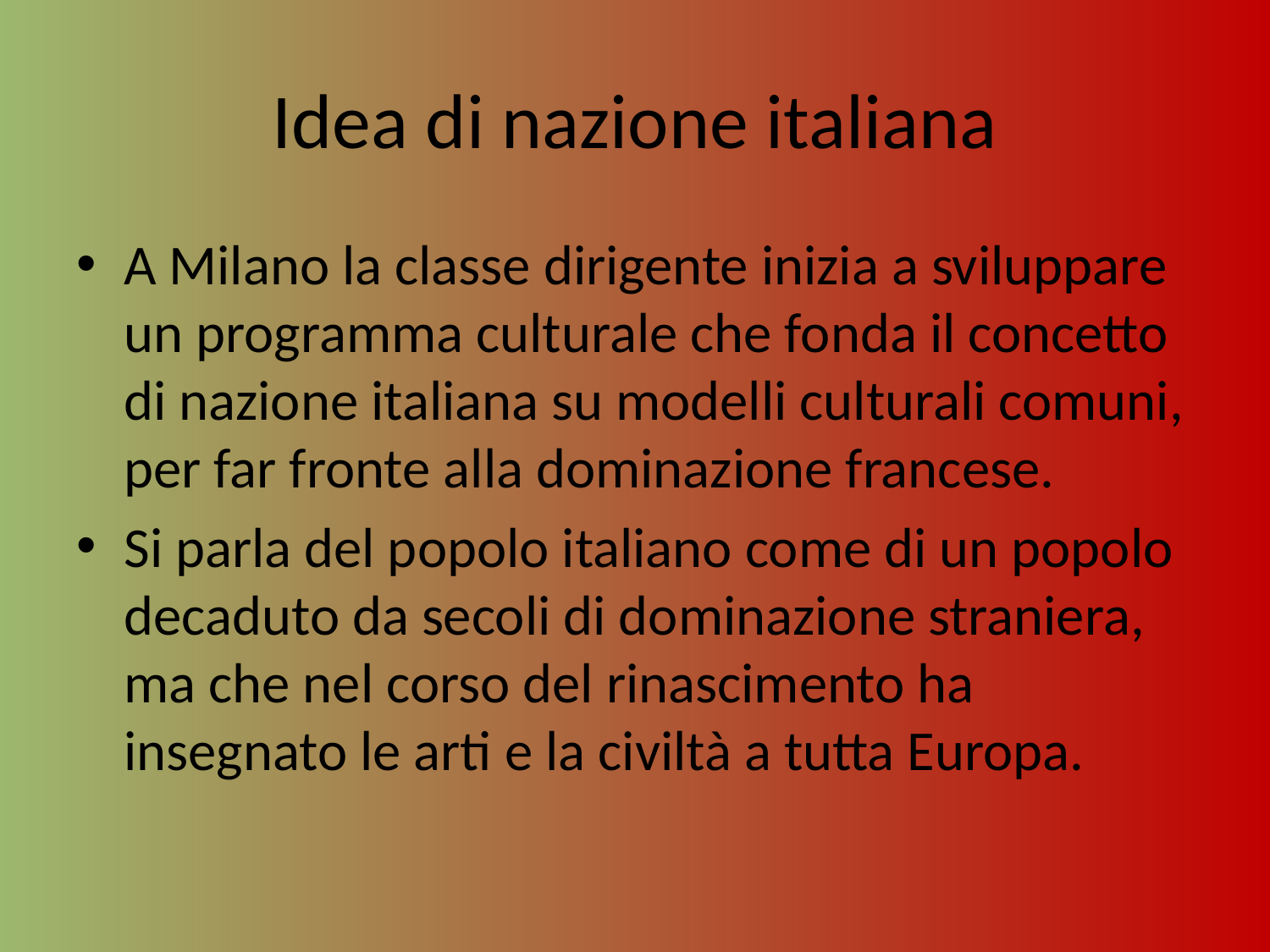

# Idea di nazione italiana
A Milano la classe dirigente inizia a sviluppare un programma culturale che fonda il concetto di nazione italiana su modelli culturali comuni, per far fronte alla dominazione francese.
Si parla del popolo italiano come di un popolo decaduto da secoli di dominazione straniera, ma che nel corso del rinascimento ha insegnato le arti e la civiltà a tutta Europa.